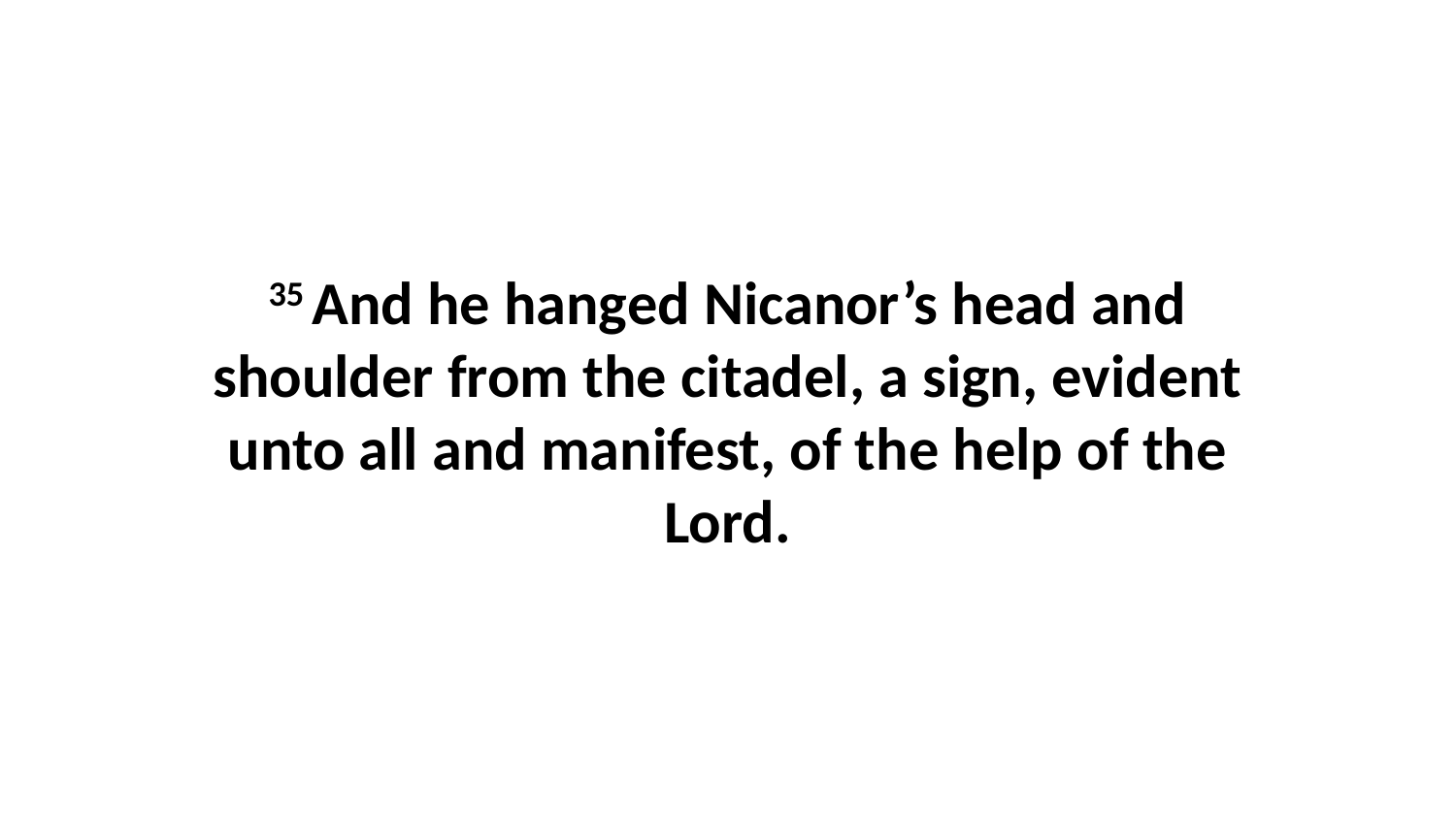

35 And he hanged Nicanor’s head and shoulder from the citadel, a sign, evident unto all and manifest, of the help of the Lord.